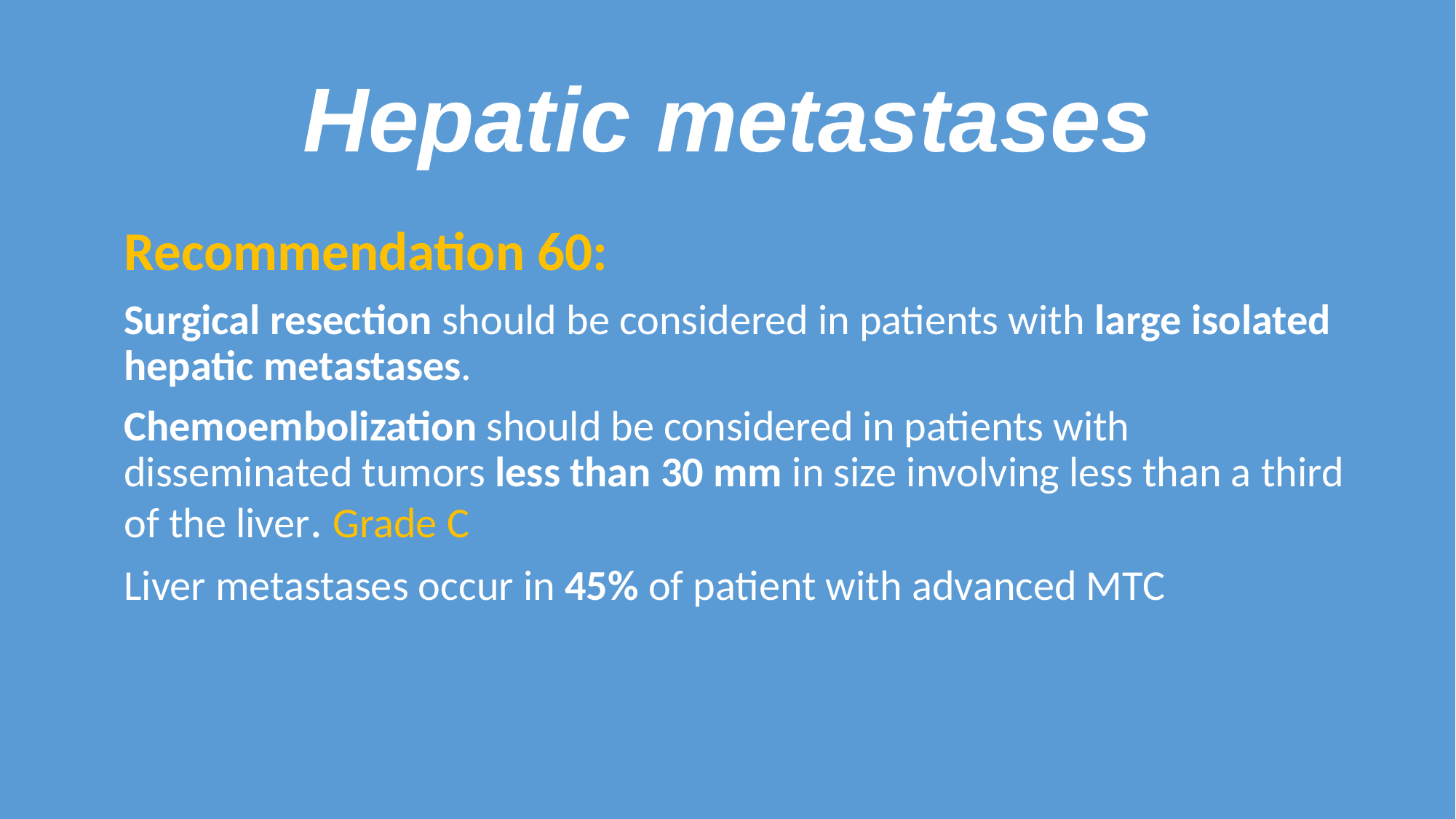

# Hepatic metastases
Recommendation 60:
Surgical resection should be considered in patients with large isolated hepatic metastases.
Chemoembolization should be considered in patients with disseminated tumors less than 30 mm in size involving less than a third of the liver. Grade C
Liver metastases occur in 45% of patient with advanced MTC